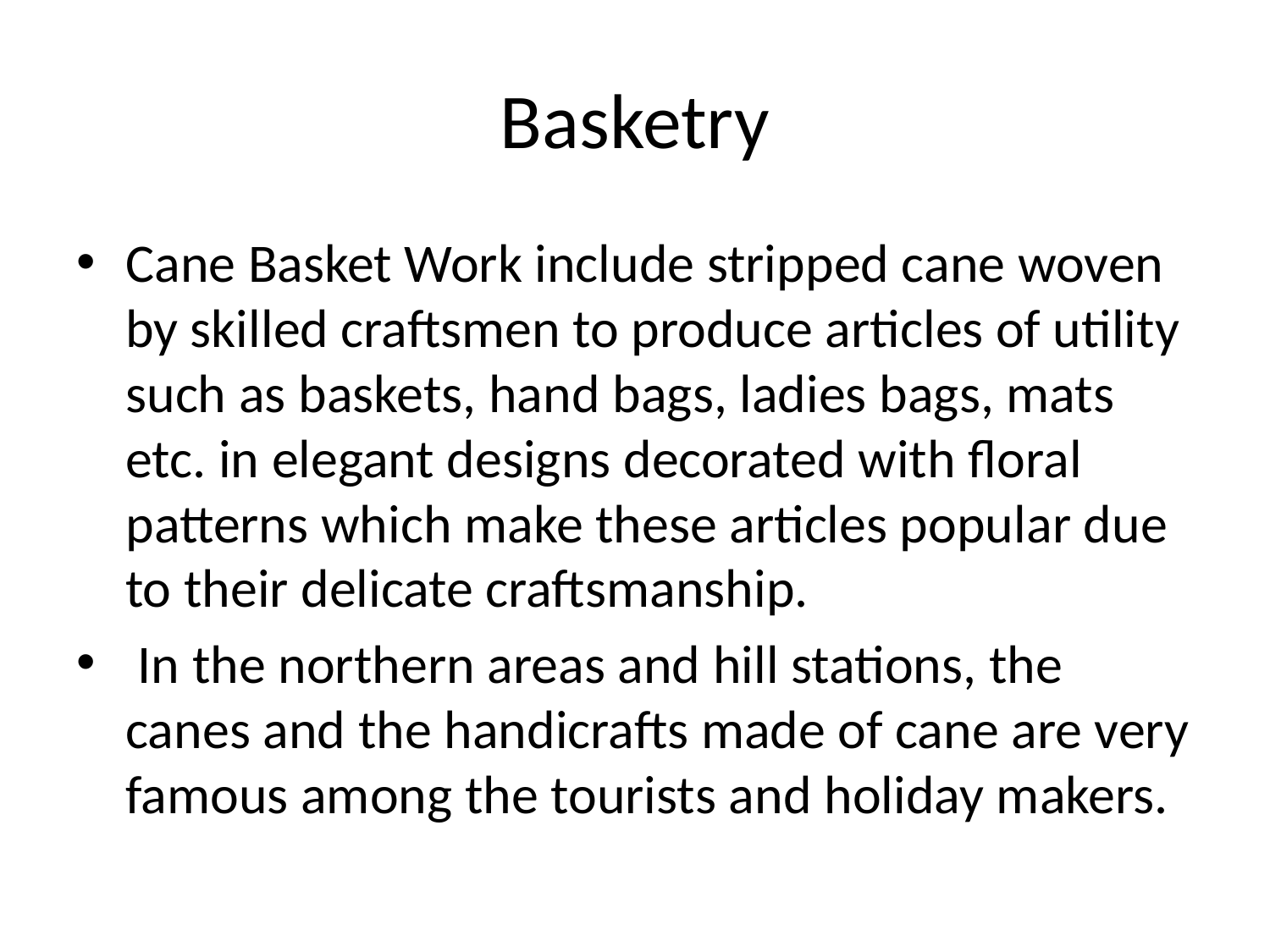

# Basketry
Cane Basket Work include stripped cane woven by skilled craftsmen to produce articles of utility such as baskets, hand bags, ladies bags, mats etc. in elegant designs decorated with floral patterns which make these articles popular due to their delicate craftsmanship.
 In the northern areas and hill stations, the canes and the handicrafts made of cane are very famous among the tourists and holiday makers.